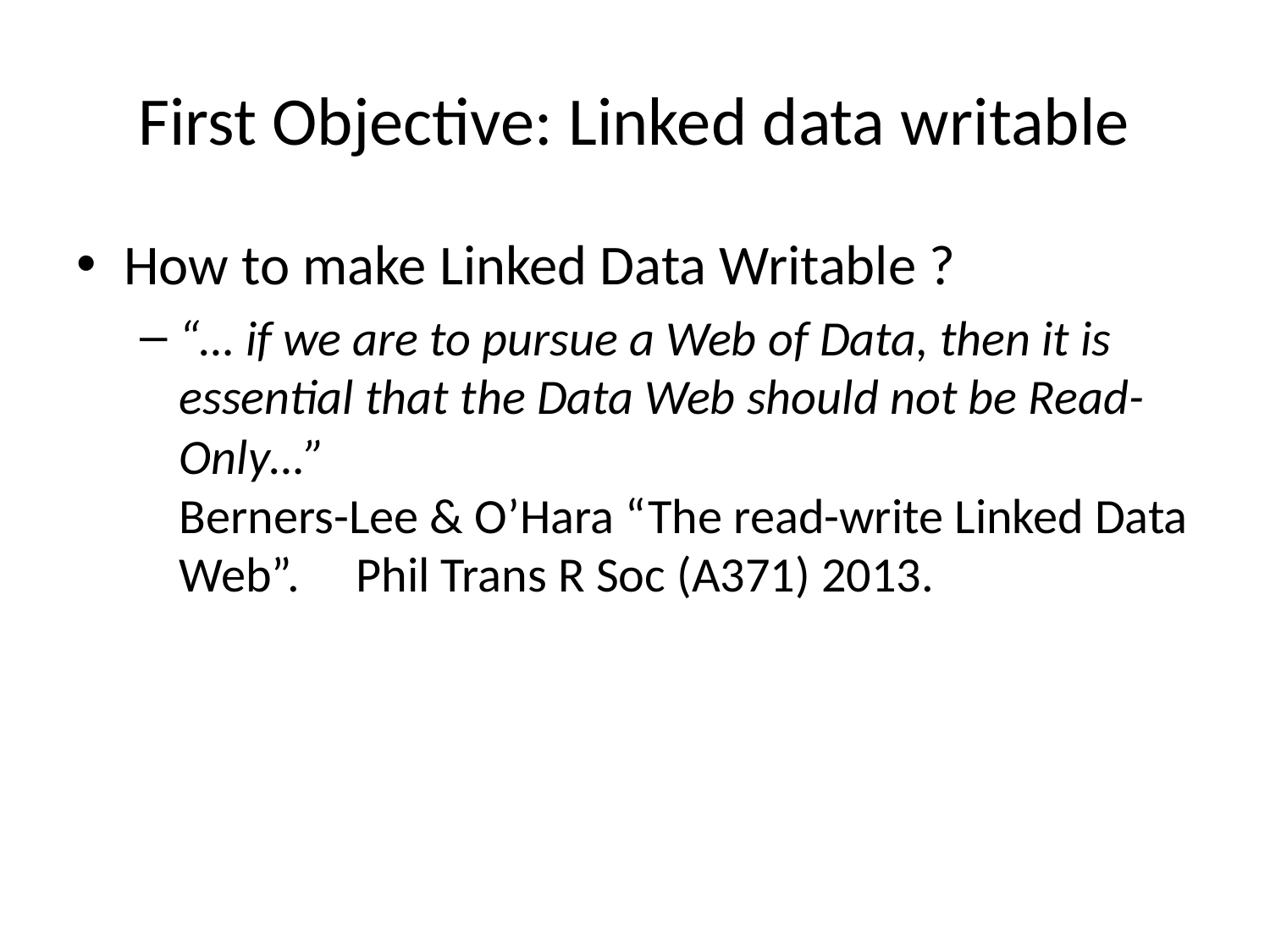

# First Objective: Linked data writable
How to make Linked Data Writable ?
“… if we are to pursue a Web of Data, then it is essential that the Data Web should not be Read-Only…”
Berners-Lee & O’Hara “The read-write Linked Data Web”.     Phil Trans R Soc (A371) 2013.